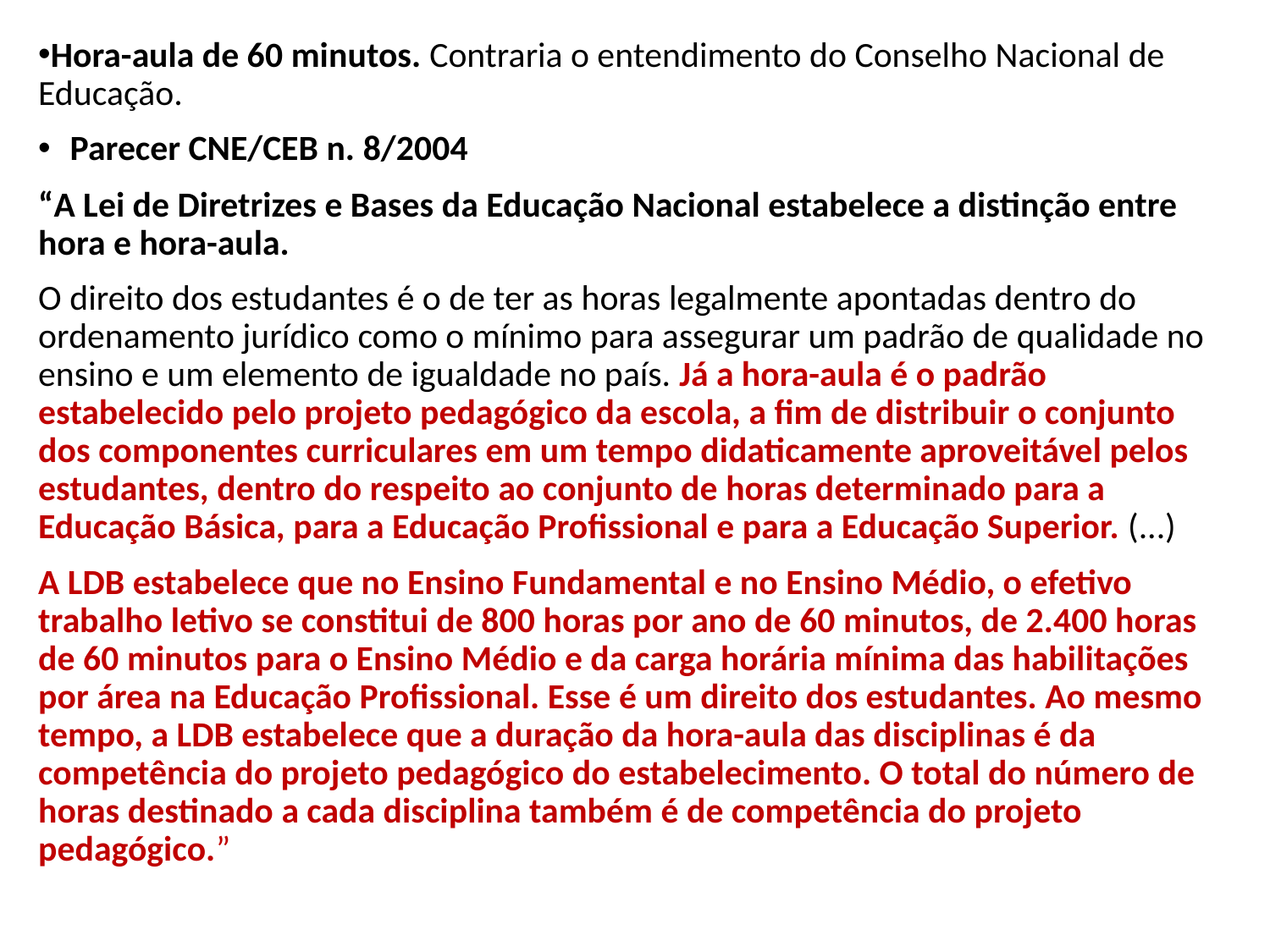

Hora-aula de 60 minutos. Contraria o entendimento do Conselho Nacional de Educação.
Parecer CNE/CEB n. 8/2004
“A Lei de Diretrizes e Bases da Educação Nacional estabelece a distinção entre hora e hora-aula.
O direito dos estudantes é o de ter as horas legalmente apontadas dentro do ordenamento jurídico como o mínimo para assegurar um padrão de qualidade no ensino e um elemento de igualdade no país. Já a hora-aula é o padrão estabelecido pelo projeto pedagógico da escola, a fim de distribuir o conjunto dos componentes curriculares em um tempo didaticamente aproveitável pelos estudantes, dentro do respeito ao conjunto de horas determinado para a Educação Básica, para a Educação Profissional e para a Educação Superior. (...)
A LDB estabelece que no Ensino Fundamental e no Ensino Médio, o efetivo trabalho letivo se constitui de 800 horas por ano de 60 minutos, de 2.400 horas de 60 minutos para o Ensino Médio e da carga horária mínima das habilitações por área na Educação Profissional. Esse é um direito dos estudantes. Ao mesmo tempo, a LDB estabelece que a duração da hora-aula das disciplinas é da competência do projeto pedagógico do estabelecimento. O total do número de horas destinado a cada disciplina também é de competência do projeto pedagógico.”